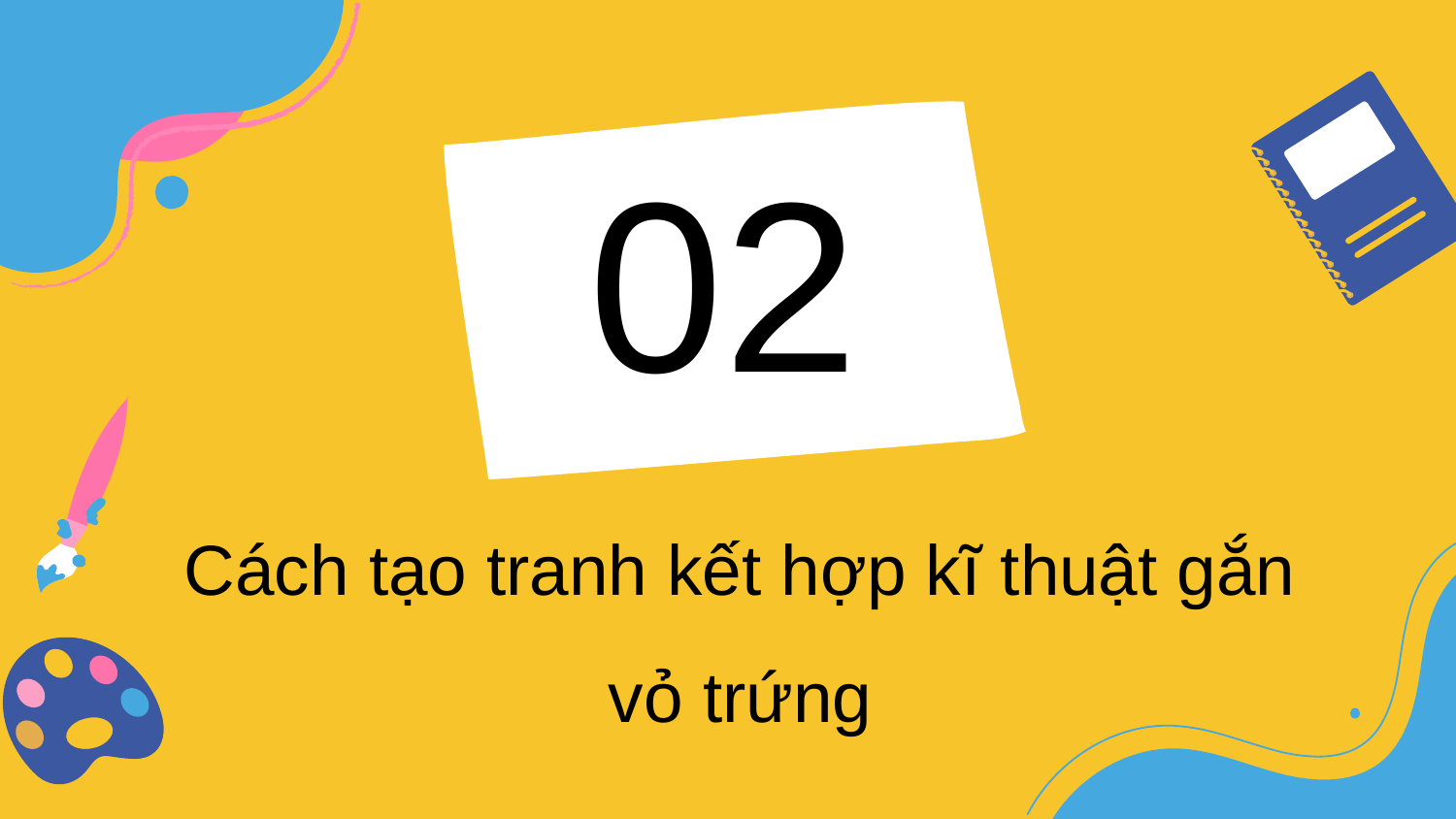

02

# Cách tạo tranh kết hợp kĩ thuật gắn vỏ trứng